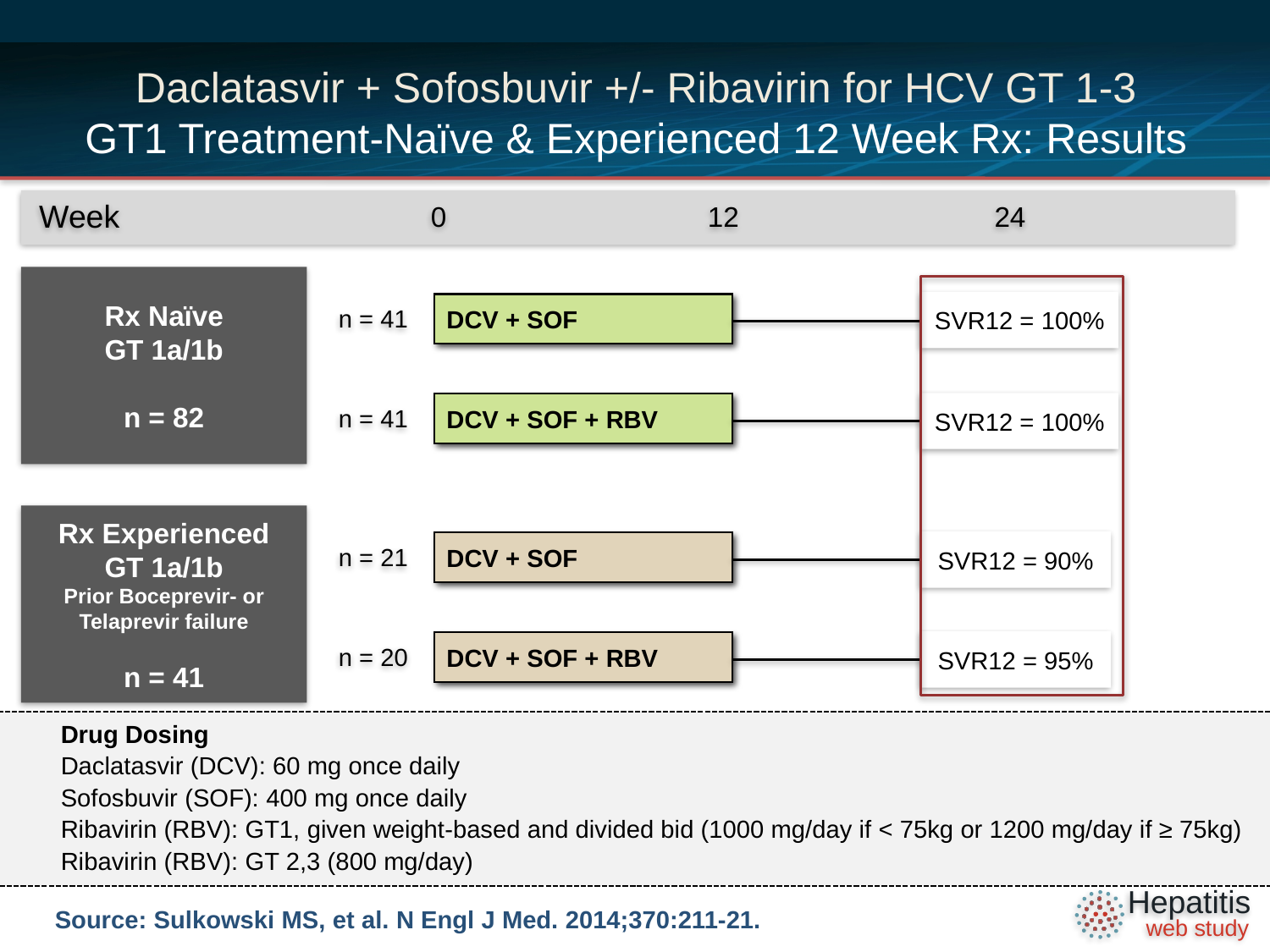

# Daclatasvir + Sofosbuvir +/- Ribavirin for HCV GT 1-3 GT1 Treatment-Naïve & Experienced 12 Week Rx: Results
0
12
24
Week

Rx Naïve
GT 1a/1b
n = 82

n = 41
SVR12 = 100%
DCV + SOF
n = 41
SVR12 = 100%
DCV + SOF + RBV
Rx Experienced
GT 1a/1b
Prior Boceprevir- or Telaprevir failure
n = 41
n = 21
SVR12 = 90%
DCV + SOF
n = 20
SVR12 = 95%
DCV + SOF + RBV
Drug Dosing
Daclatasvir (DCV): 60 mg once daily
Sofosbuvir (SOF): 400 mg once daily
Ribavirin (RBV): GT1, given weight-based and divided bid (1000 mg/day if < 75kg or 1200 mg/day if ≥ 75kg)
Ribavirin (RBV): GT 2,3 (800 mg/day)
N =14
Source: Sulkowski MS, et al. N Engl J Med. 2014;370:211-21.